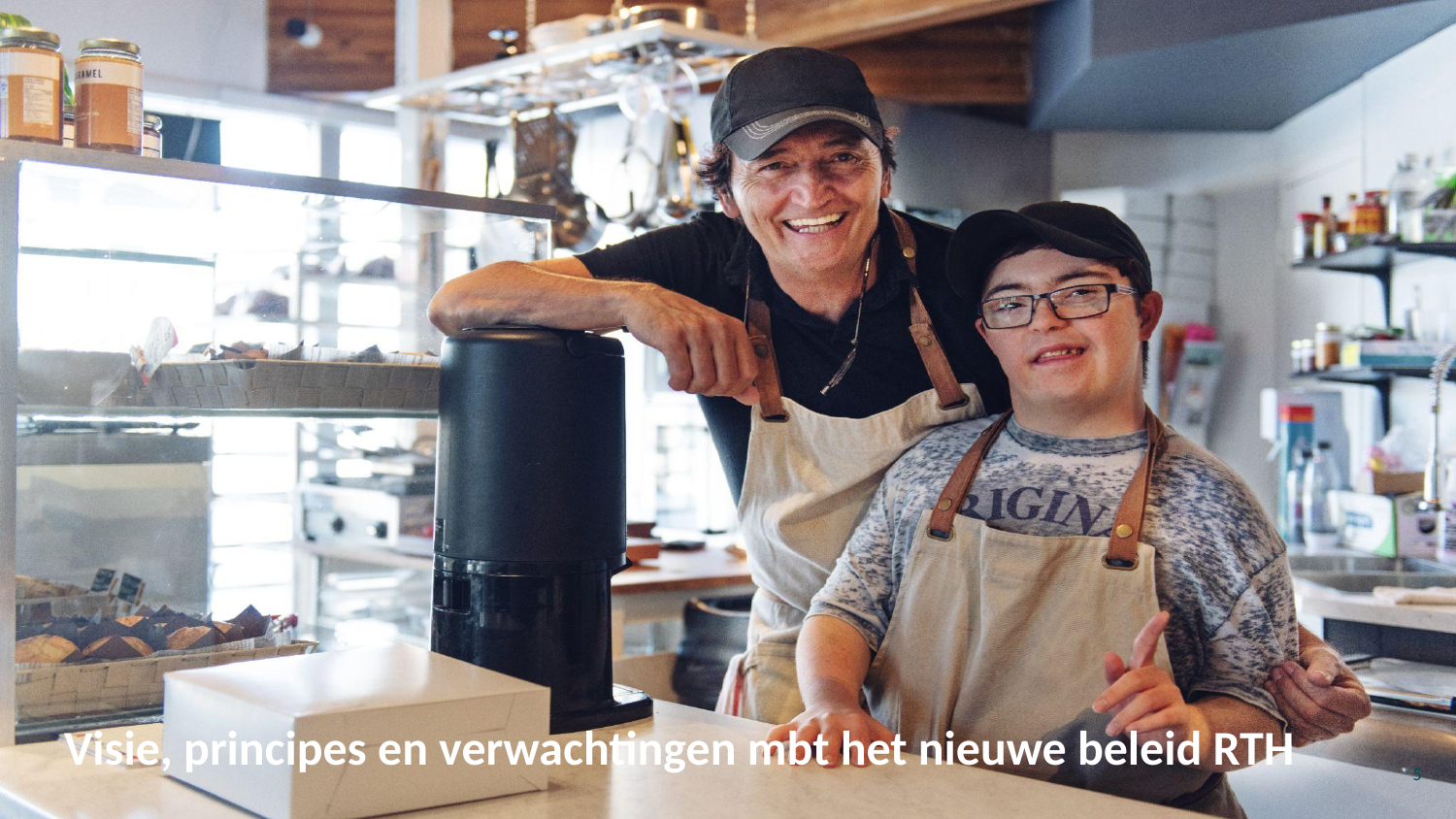

# Visie, principes en verwachtingen mbt het nieuwe beleid RTH
5